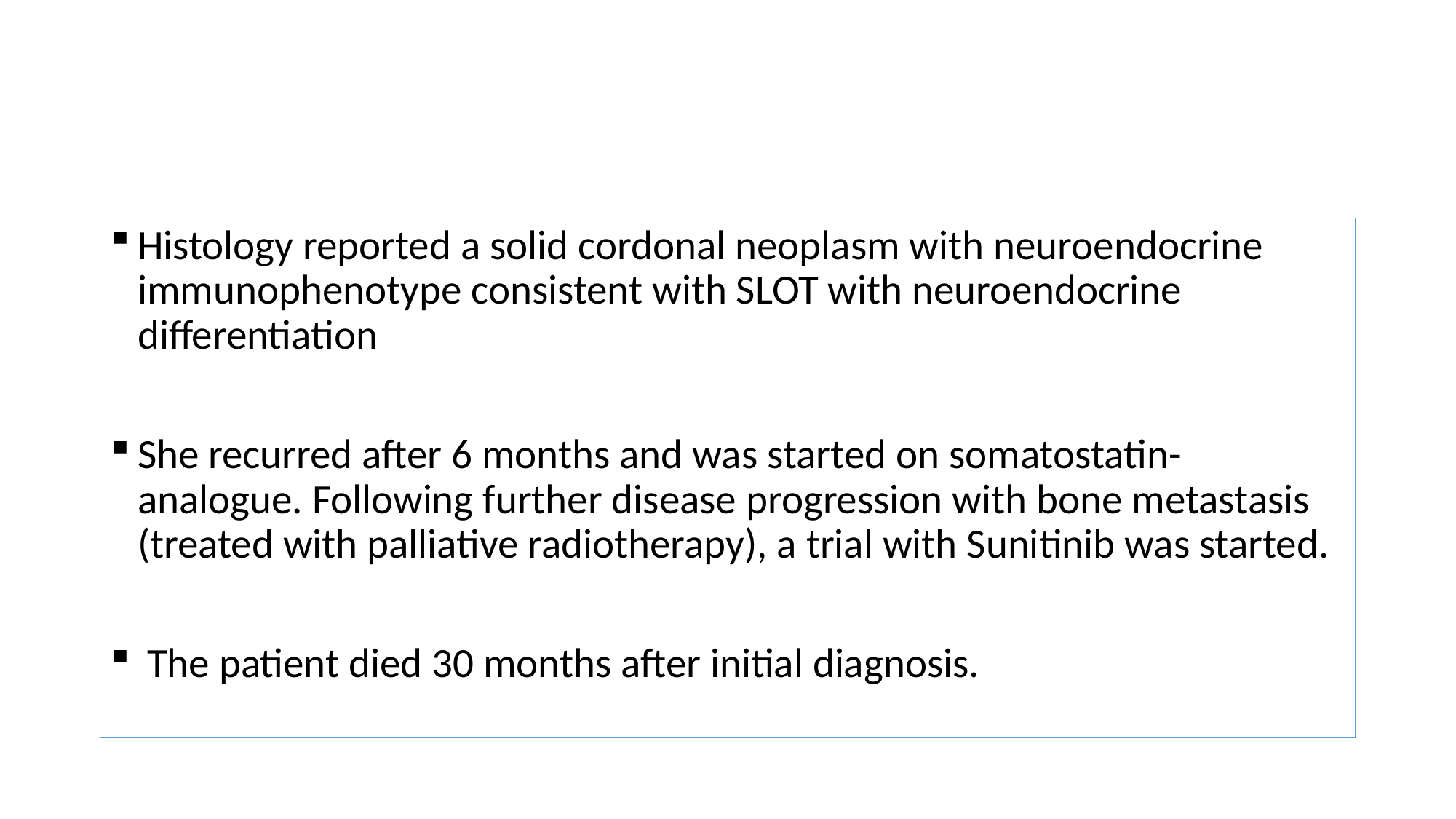

#
Histology reported a solid cordonal neoplasm with neuroendocrine immunophenotype consistent with SLOT with neuroendocrine differentiation

She recurred after 6 months and was started on somatostatin-analogue. Following further disease progression with bone metastasis (treated with palliative radiotherapy), a trial with Sunitinib was started.

 The patient died 30 months after initial diagnosis.